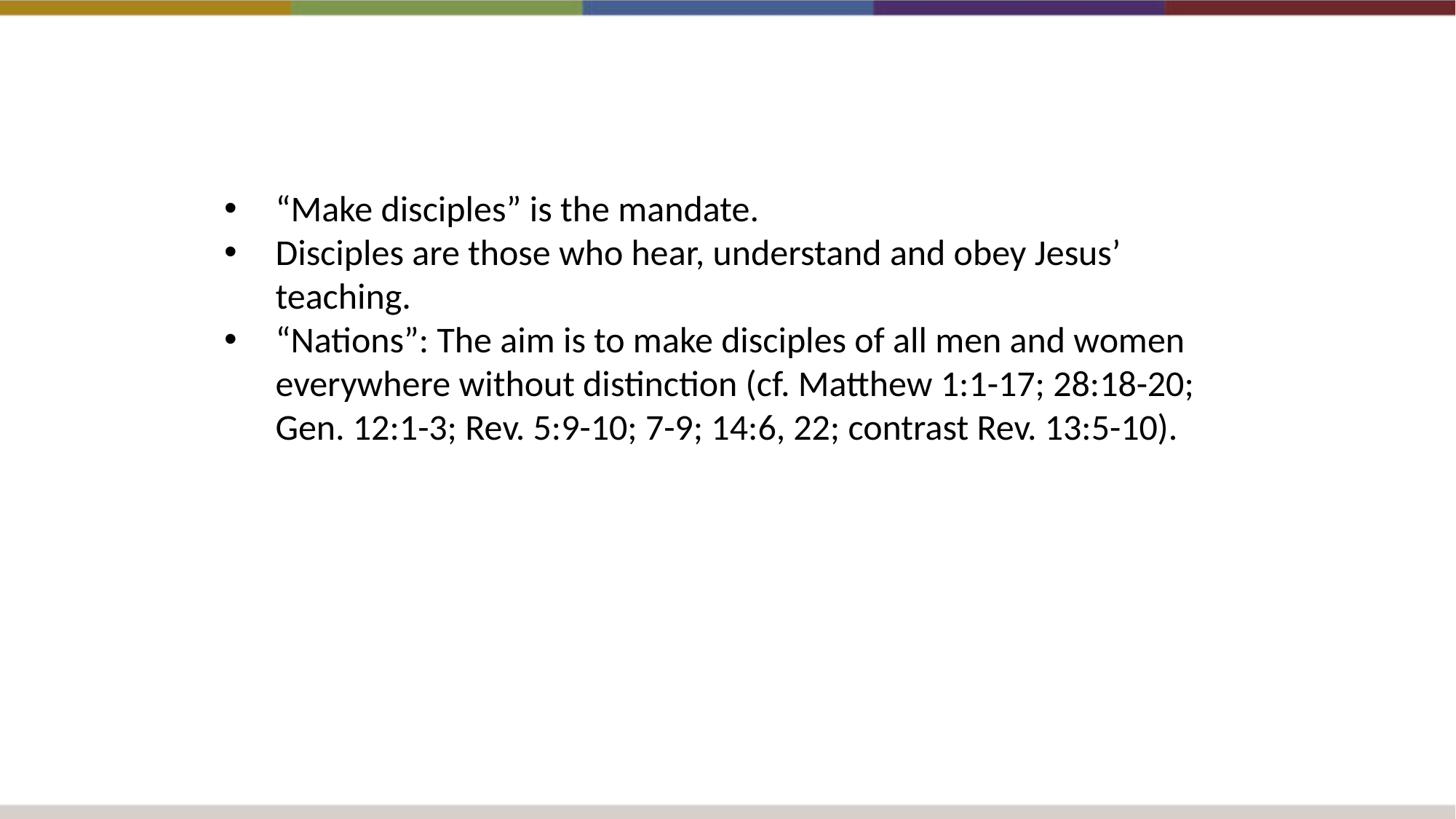

“Make disciples” is the mandate.
Disciples are those who hear, understand and obey Jesus’ teaching.
“Nations”: The aim is to make disciples of all men and women everywhere without distinction (cf. Matthew 1:1-17; 28:18-20; Gen. 12:1-3; Rev. 5:9-10; 7-9; 14:6, 22; contrast Rev. 13:5-10).